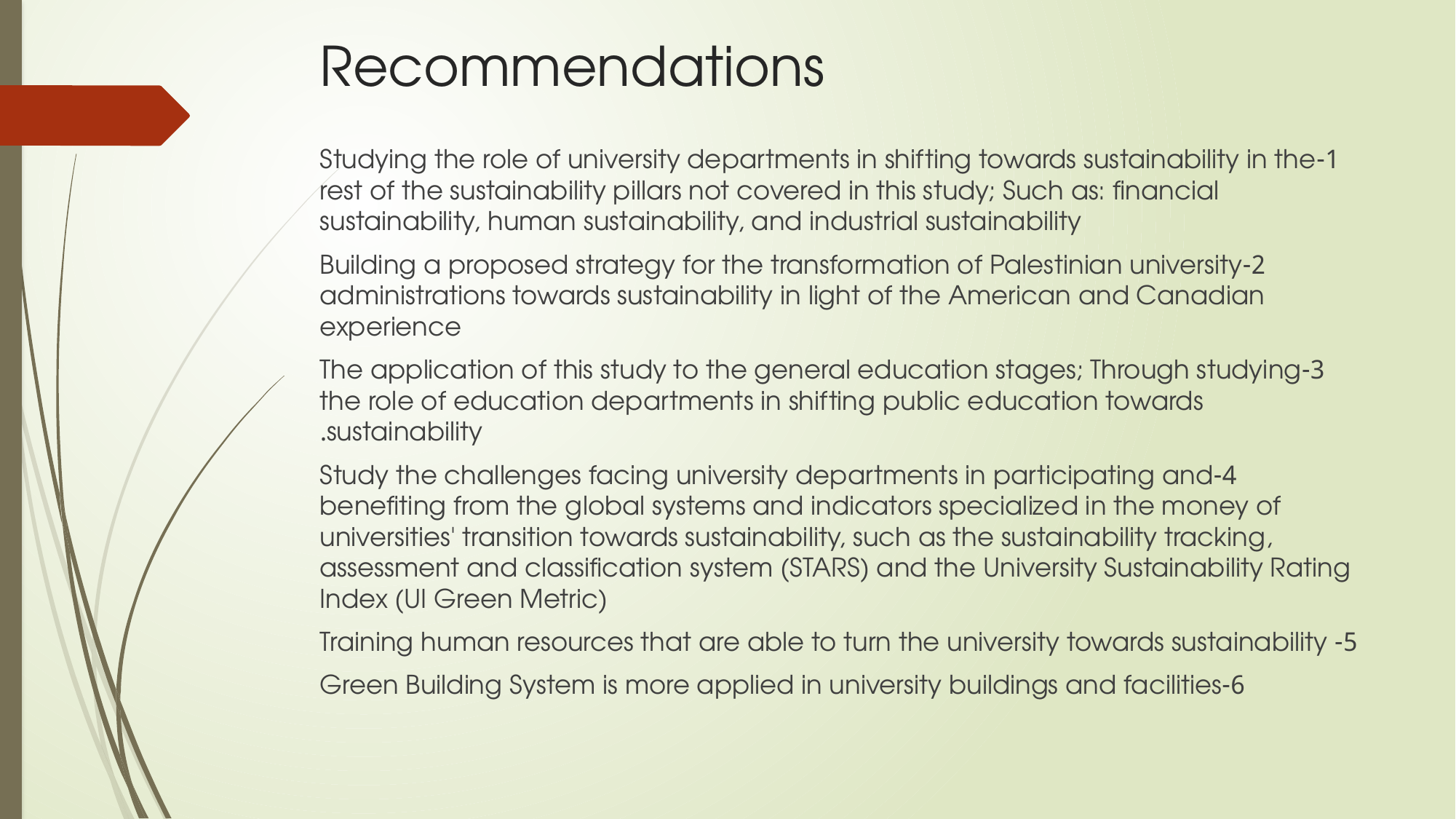

# Recommendations
	1-Studying the role of university departments in shifting towards sustainability in the rest of the sustainability pillars not covered in this study; Such as: financial sustainability, human sustainability, and industrial sustainability
	2-Building a proposed strategy for the transformation of Palestinian university administrations towards sustainability in light of the American and Canadian experience
	3-The application of this study to the general education stages; Through studying the role of education departments in shifting public education towards sustainability.
	4-Study the challenges facing university departments in participating and benefiting from the global systems and indicators specialized in the money of universities' transition towards sustainability, such as the sustainability tracking, assessment and classification system (STARS) and the University Sustainability Rating Index (UI Green Metric)
5- Training human resources that are able to turn the university towards sustainability
6-Green Building System is more applied in university buildings and facilities